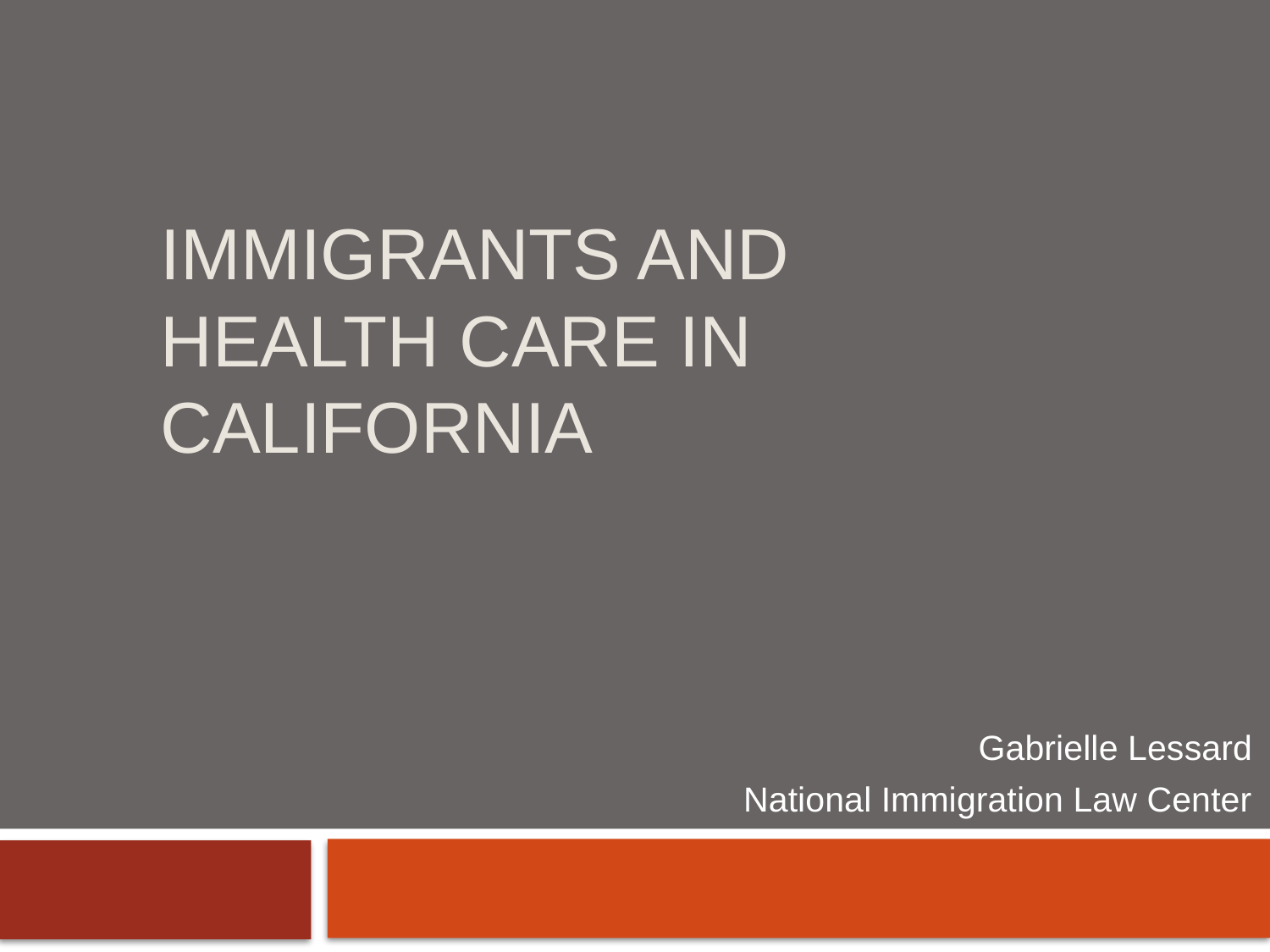

# Immigrants and health care In California
Gabrielle Lessard
National Immigration Law Center